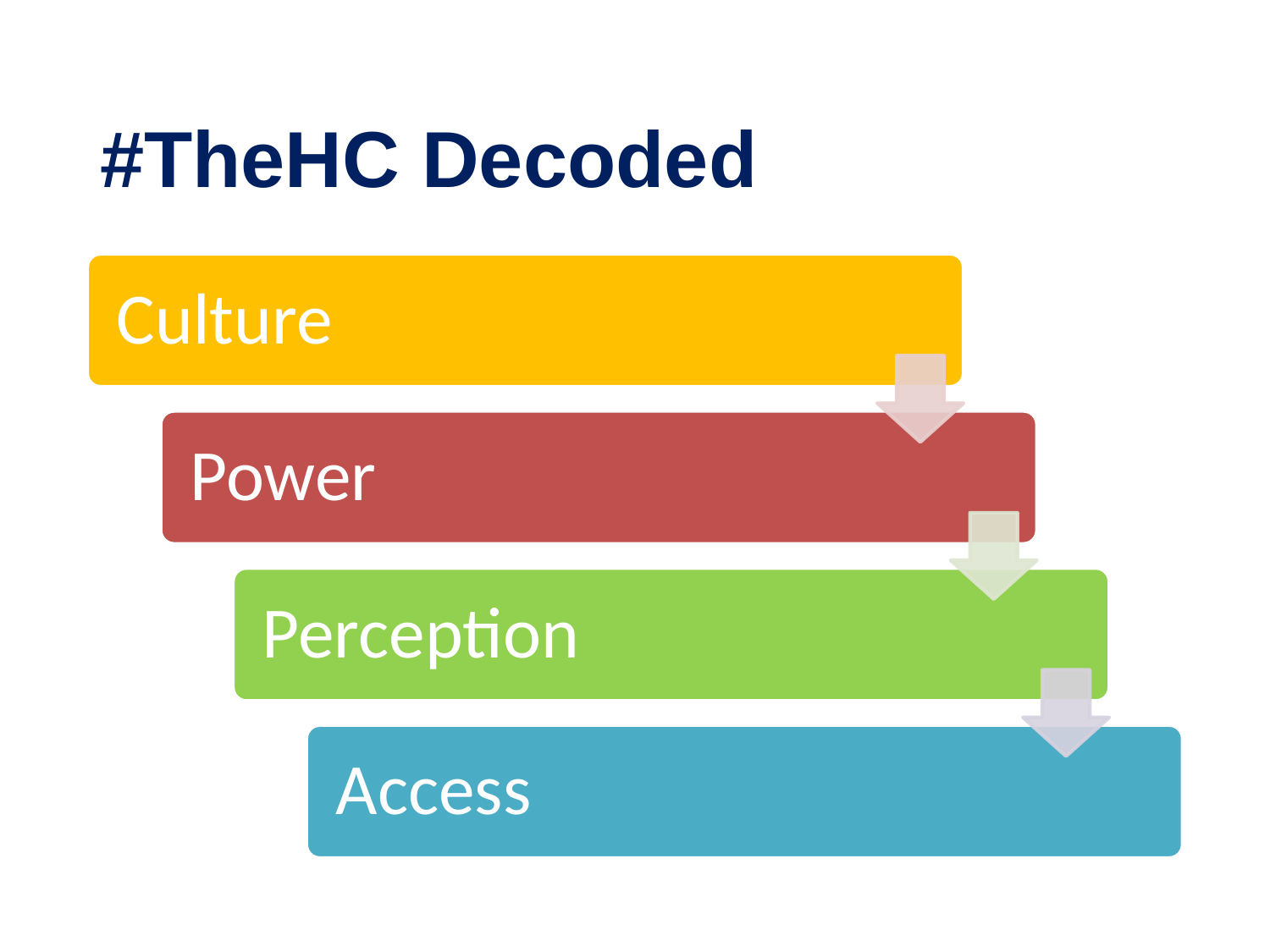

# #TheHC Decoded
Culture
Power
Perception
Access